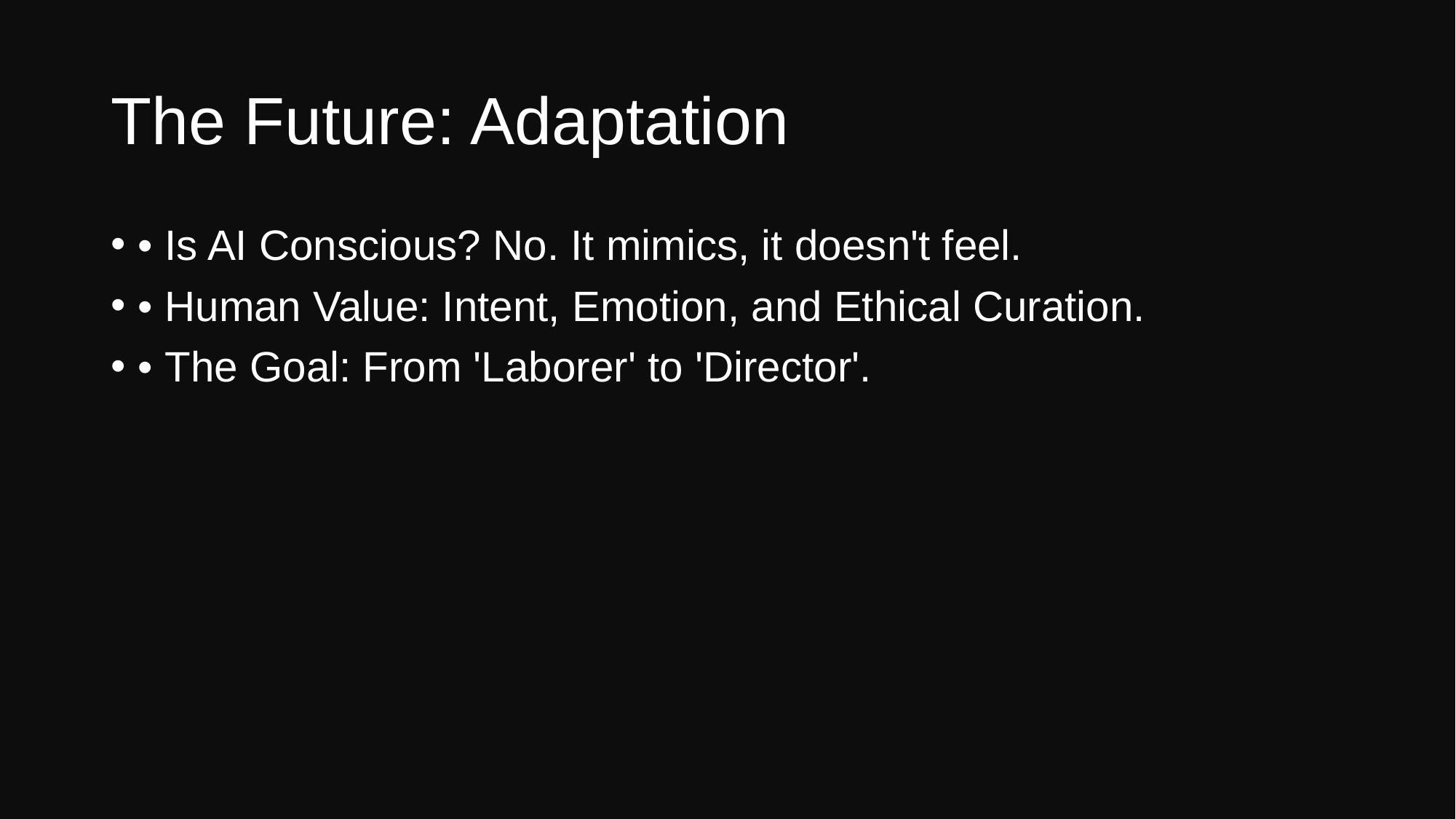

# The Future: Adaptation
• Is AI Conscious? No. It mimics, it doesn't feel.
• Human Value: Intent, Emotion, and Ethical Curation.
• The Goal: From 'Laborer' to 'Director'.